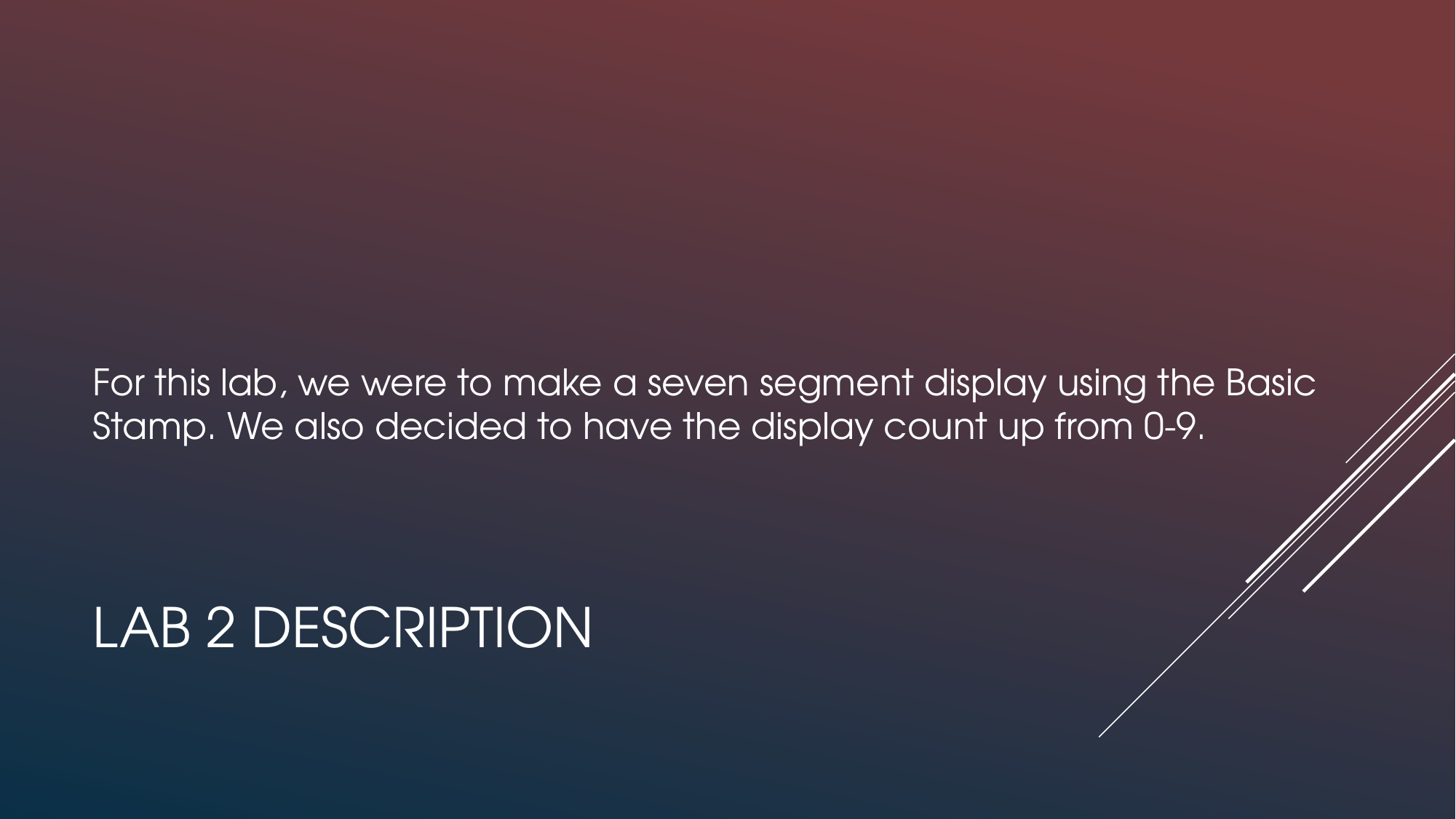

For this lab, we were to make a seven segment display using the Basic Stamp. We also decided to have the display count up from 0-9.
# LAB 2 DESCRIPTION